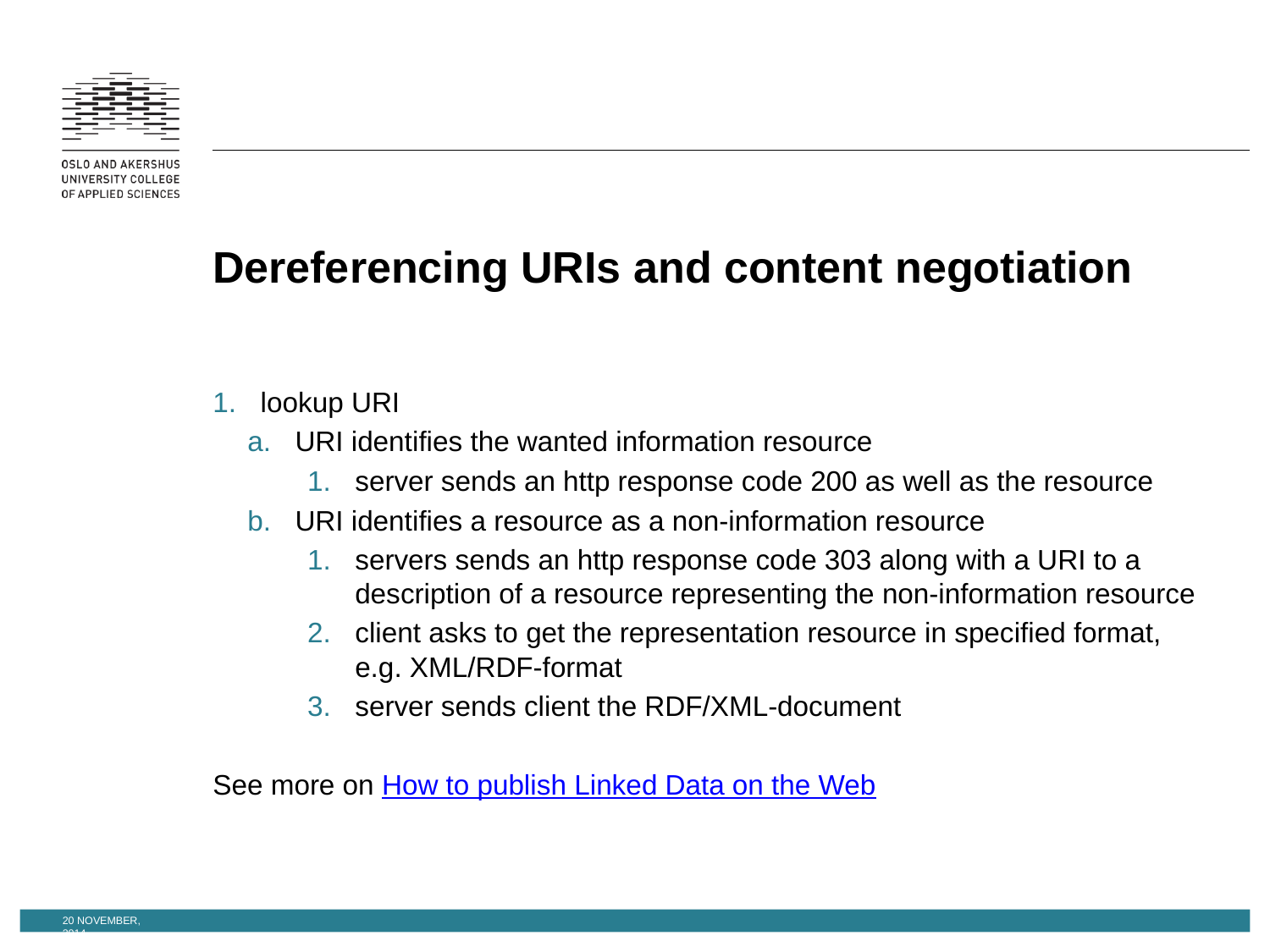

# Dereferencing URIs and content negotiation
lookup URI
URI identifies the wanted information resource
server sends an http response code 200 as well as the resource
URI identifies a resource as a non-information resource
servers sends an http response code 303 along with a URI to a description of a resource representing the non-information resource
client asks to get the representation resource in specified format, e.g. XML/RDF-format
server sends client the RDF/XML-document

See more on How to publish Linked Data on the Web
20 November, 2014